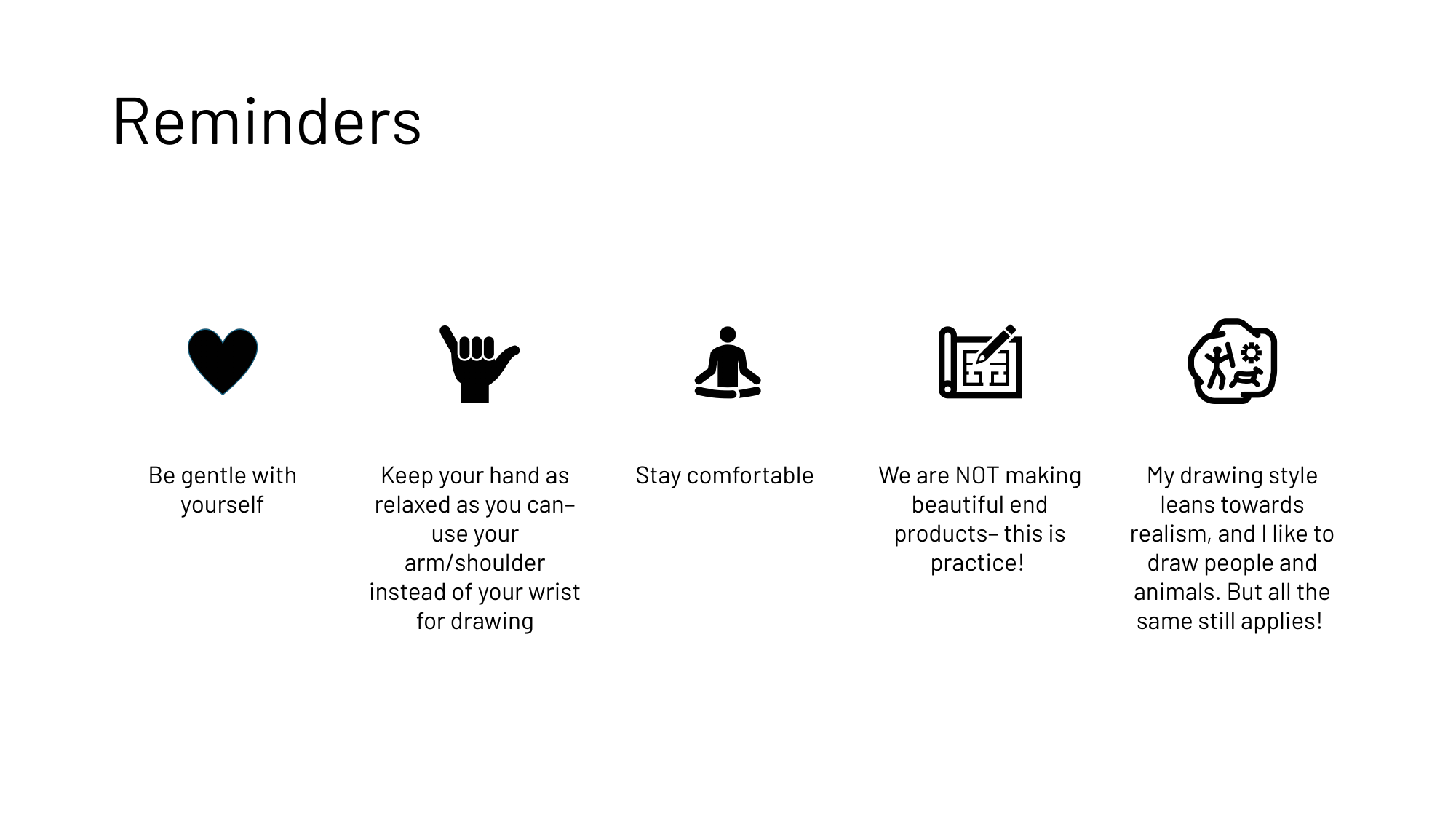

# Reminders
Be gentle with yourself
Keep your hand as relaxed as you can– use your arm/shoulder instead of your wrist for drawing
Stay comfortable
We are NOT making beautiful end products– this is practice!
My drawing style leans towards realism, and I like to draw people and animals. But all the same still applies!